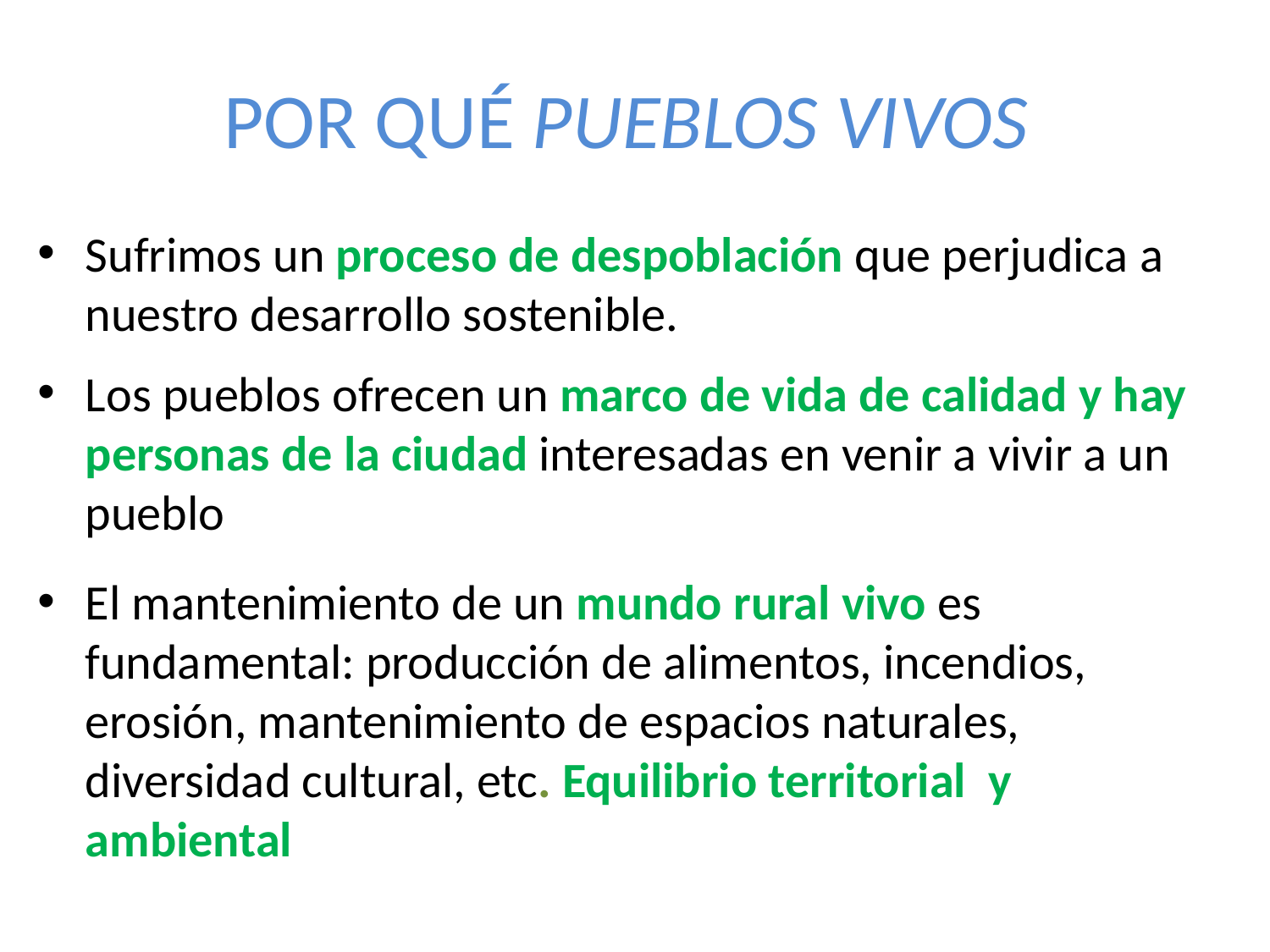

# POR QUÉ PUEBLOS VIVOS
Sufrimos un proceso de despoblación que perjudica a nuestro desarrollo sostenible.
Los pueblos ofrecen un marco de vida de calidad y hay personas de la ciudad interesadas en venir a vivir a un pueblo
El mantenimiento de un mundo rural vivo es fundamental: producción de alimentos, incendios, erosión, mantenimiento de espacios naturales, diversidad cultural, etc. Equilibrio territorial  y ambiental